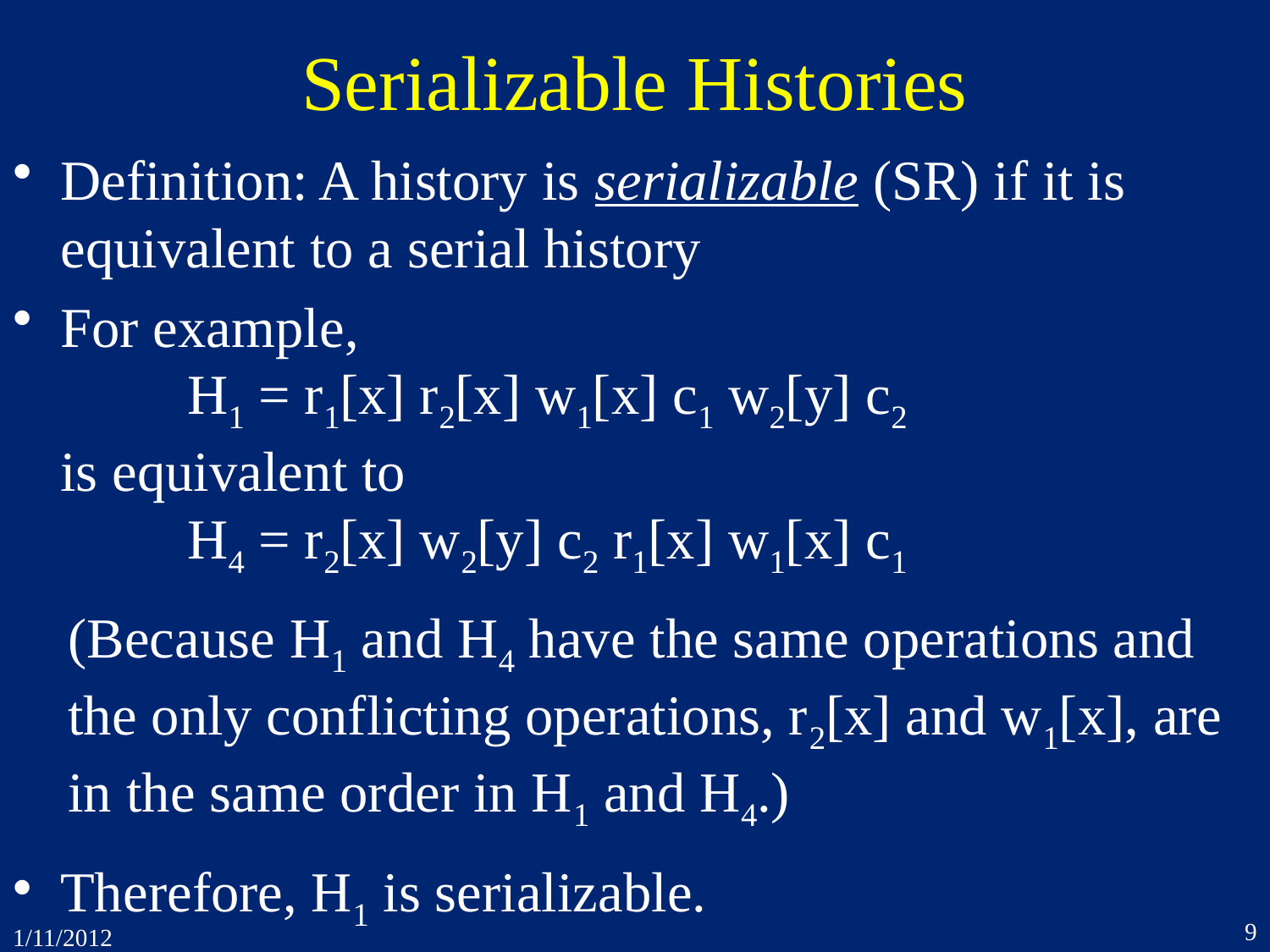

# Serializable Histories
Definition: A history is serializable (SR) if it is equivalent to a serial history
For example,
	H1 = r1[x] r2[x] w1[x] c1 w2[y] c2
is equivalent to
	H4 = r2[x] w2[y] c2 r1[x] w1[x] c1
(Because H1 and H4 have the same operations and the only conflicting operations, r2[x] and w1[x], are in the same order in H1 and H4.)
Therefore, H1 is serializable.
9
1/11/2012